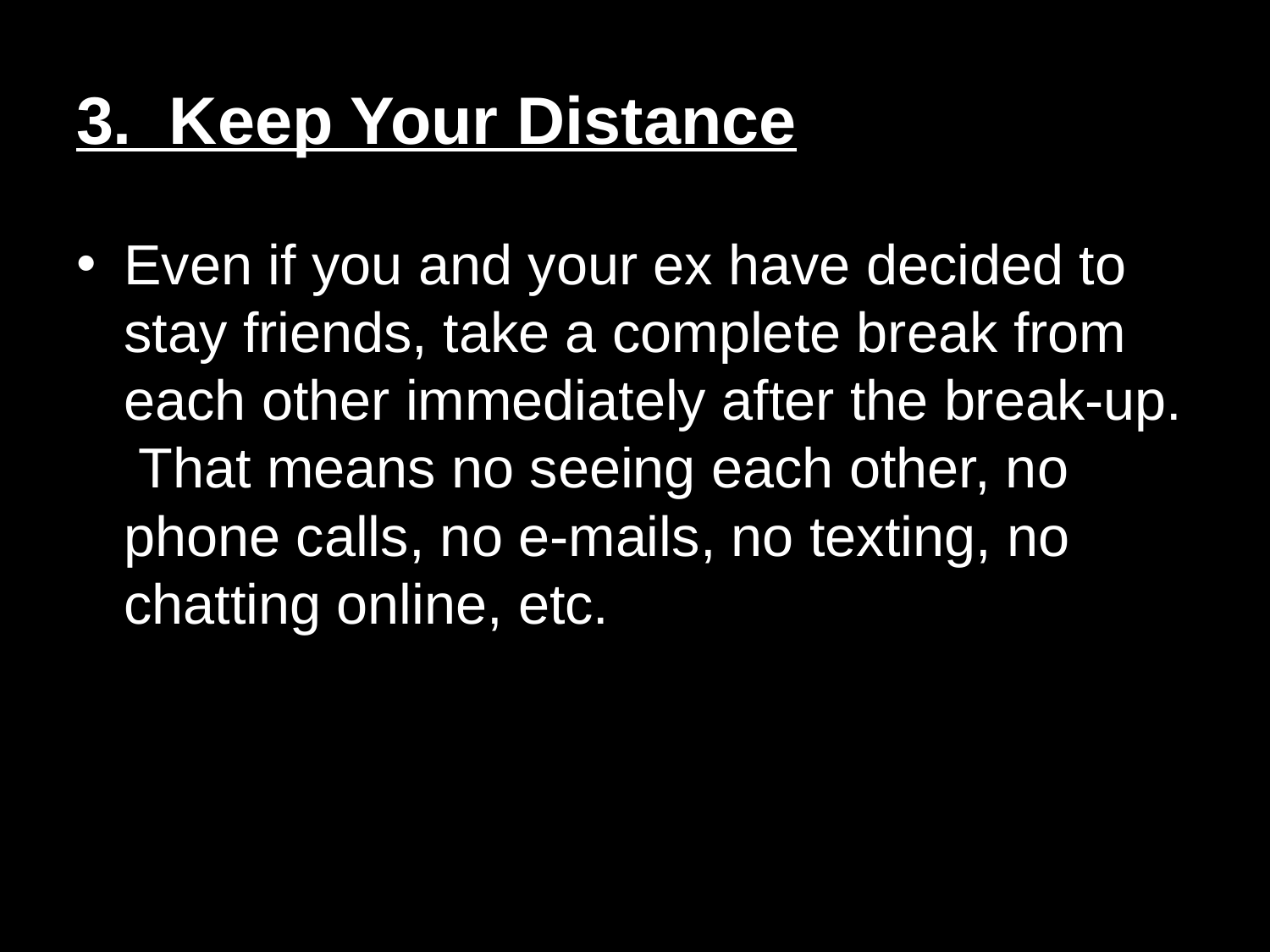

# 3.  Keep Your Distance
Even if you and your ex have decided to stay friends, take a complete break from each other immediately after the break-up.  That means no seeing each other, no phone calls, no e-mails, no texting, no chatting online, etc.